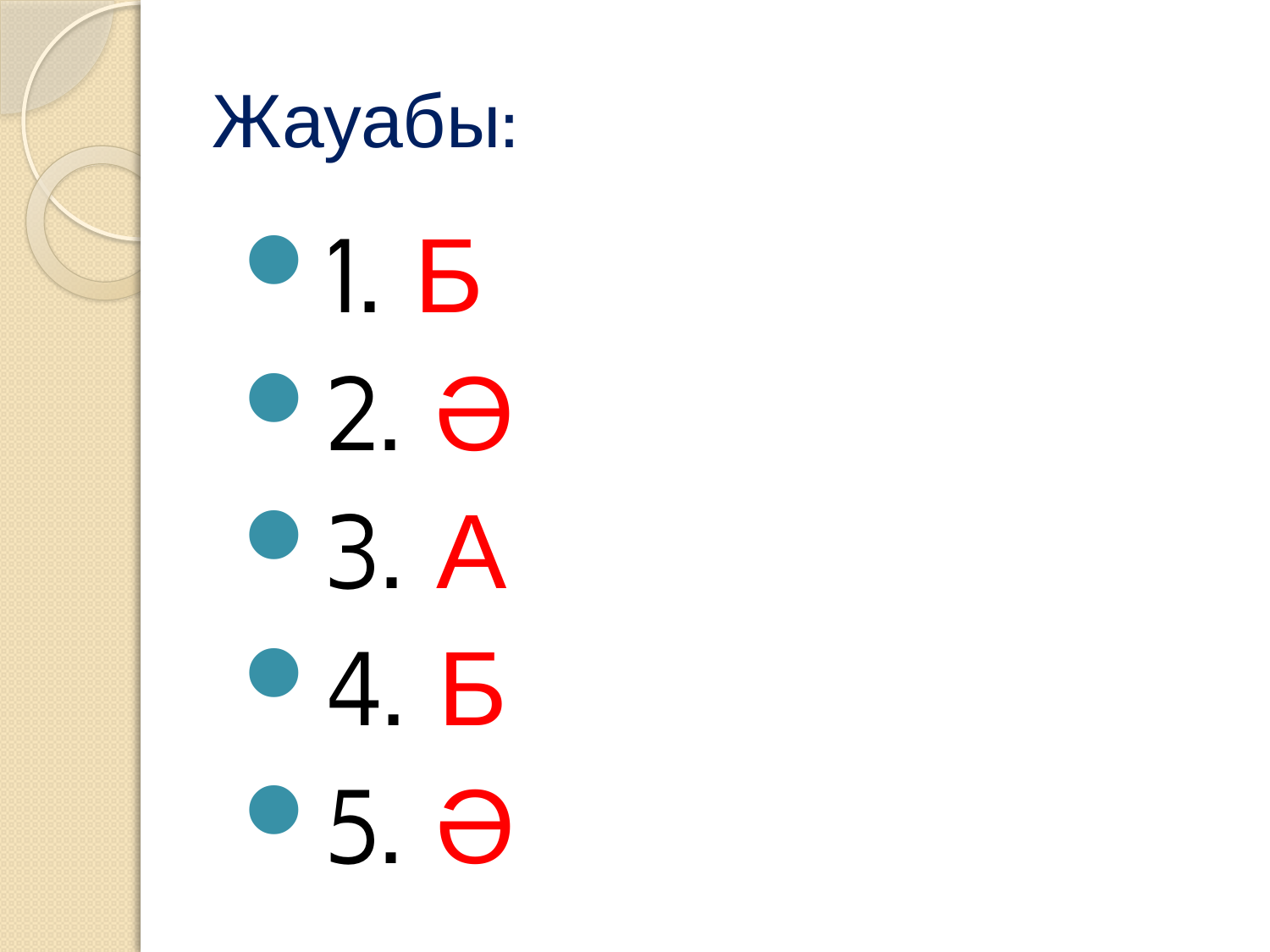

# Жауабы:
1. Б
2. Ә
3. А
4. Б
5. Ә